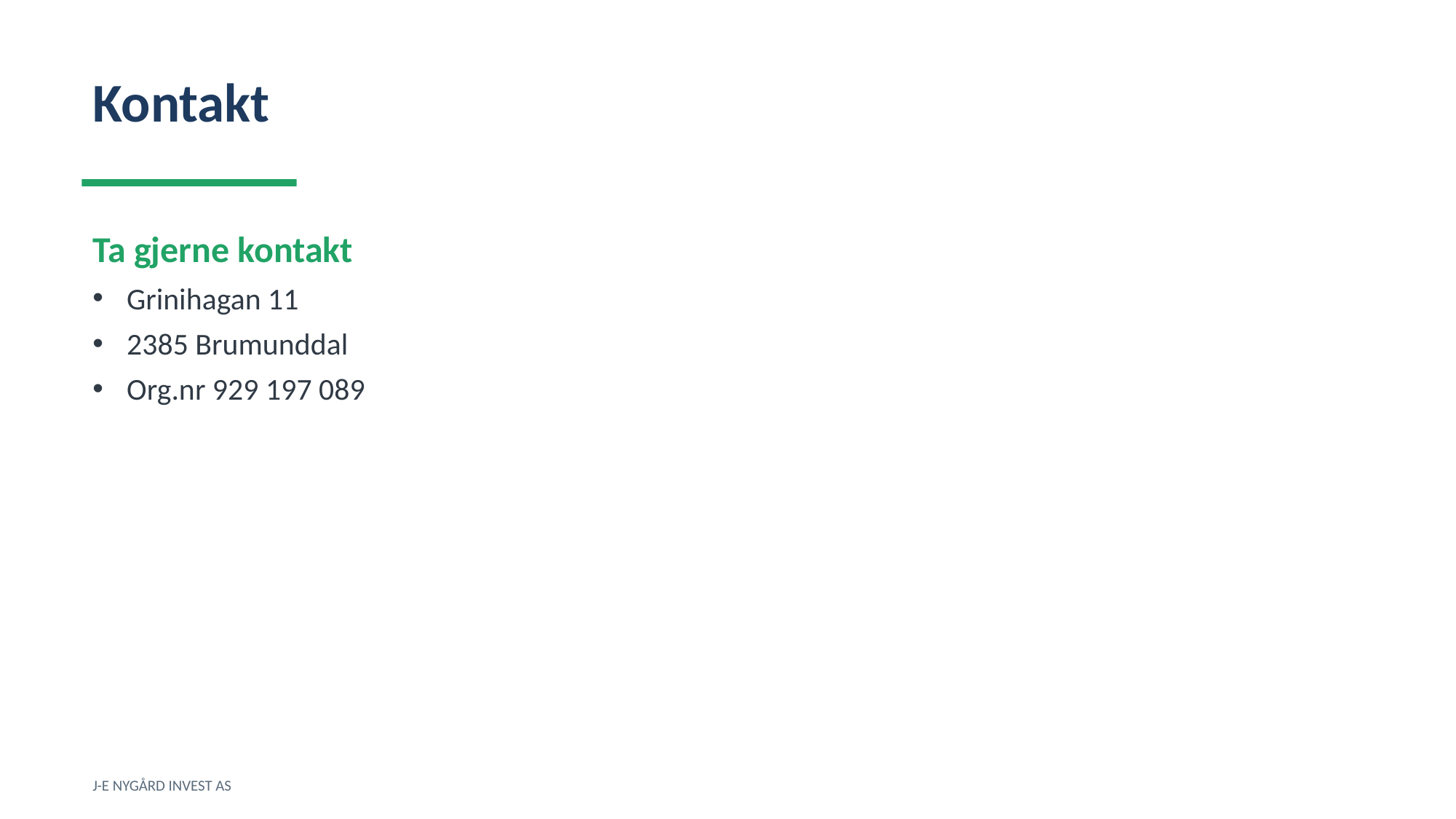

Kontakt

Ta gjerne kontakt
Grinihagan 11
2385 Brumunddal
Org.nr 929 197 089
J-E NYGÅRD INVEST AS